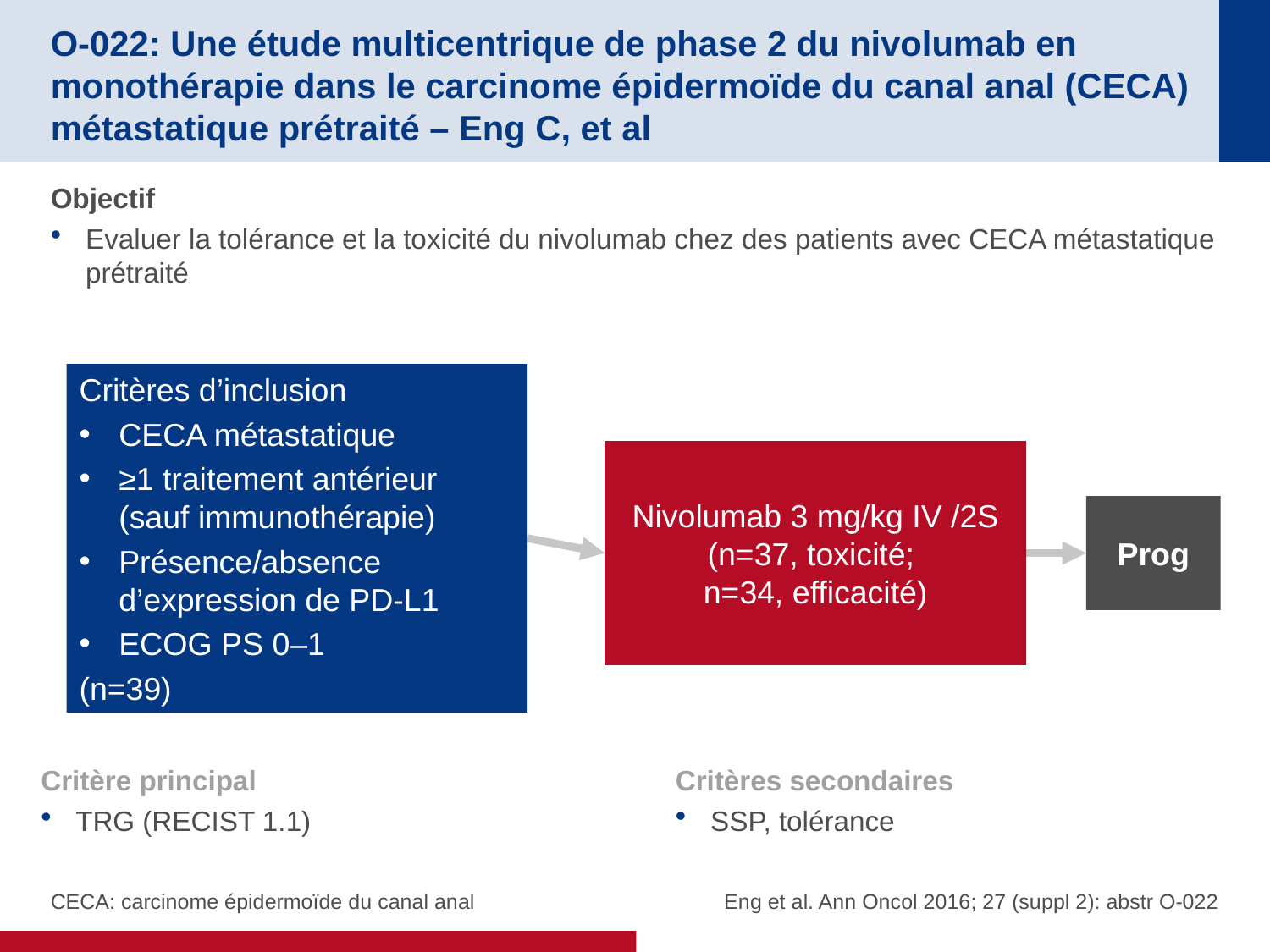

# O-022: Une étude multicentrique de phase 2 du nivolumab en monothérapie dans le carcinome épidermoïde du canal anal (CECA) métastatique prétraité – Eng C, et al
Objectif
Evaluer la tolérance et la toxicité du nivolumab chez des patients avec CECA métastatique prétraité
Critères d’inclusion
CECA métastatique
≥1 traitement antérieur (sauf immunothérapie)
Présence/absence d’expression de PD-L1
ECOG PS 0–1
(n=39)
Nivolumab 3 mg/kg IV /2S
(n=37, toxicité;
n=34, efficacité)
Prog
Critère principal
TRG (RECIST 1.1)

Critères secondaires
SSP, tolérance
CECA: carcinome épidermoïde du canal anal
Eng et al. Ann Oncol 2016; 27 (suppl 2): abstr O-022